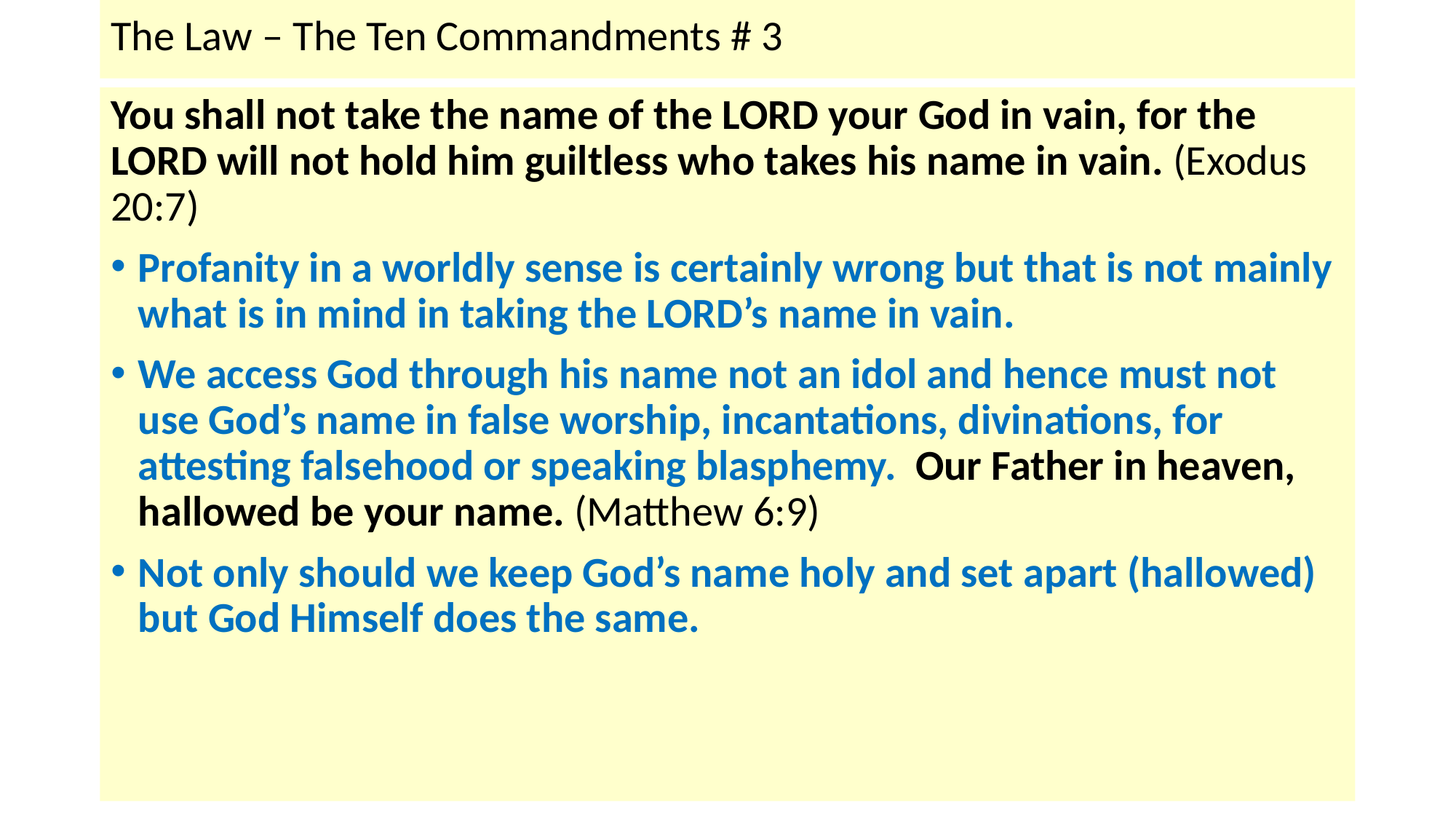

# The Law – The Ten Commandments # 3
You shall not take the name of the LORD your God in vain, for the LORD will not hold him guiltless who takes his name in vain. (Exodus 20:7)
Profanity in a worldly sense is certainly wrong but that is not mainly what is in mind in taking the LORD’s name in vain.
We access God through his name not an idol and hence must not use God’s name in false worship, incantations, divinations, for attesting falsehood or speaking blasphemy.  Our Father in heaven, hallowed be your name. (Matthew 6:9)
Not only should we keep God’s name holy and set apart (hallowed) but God Himself does the same.